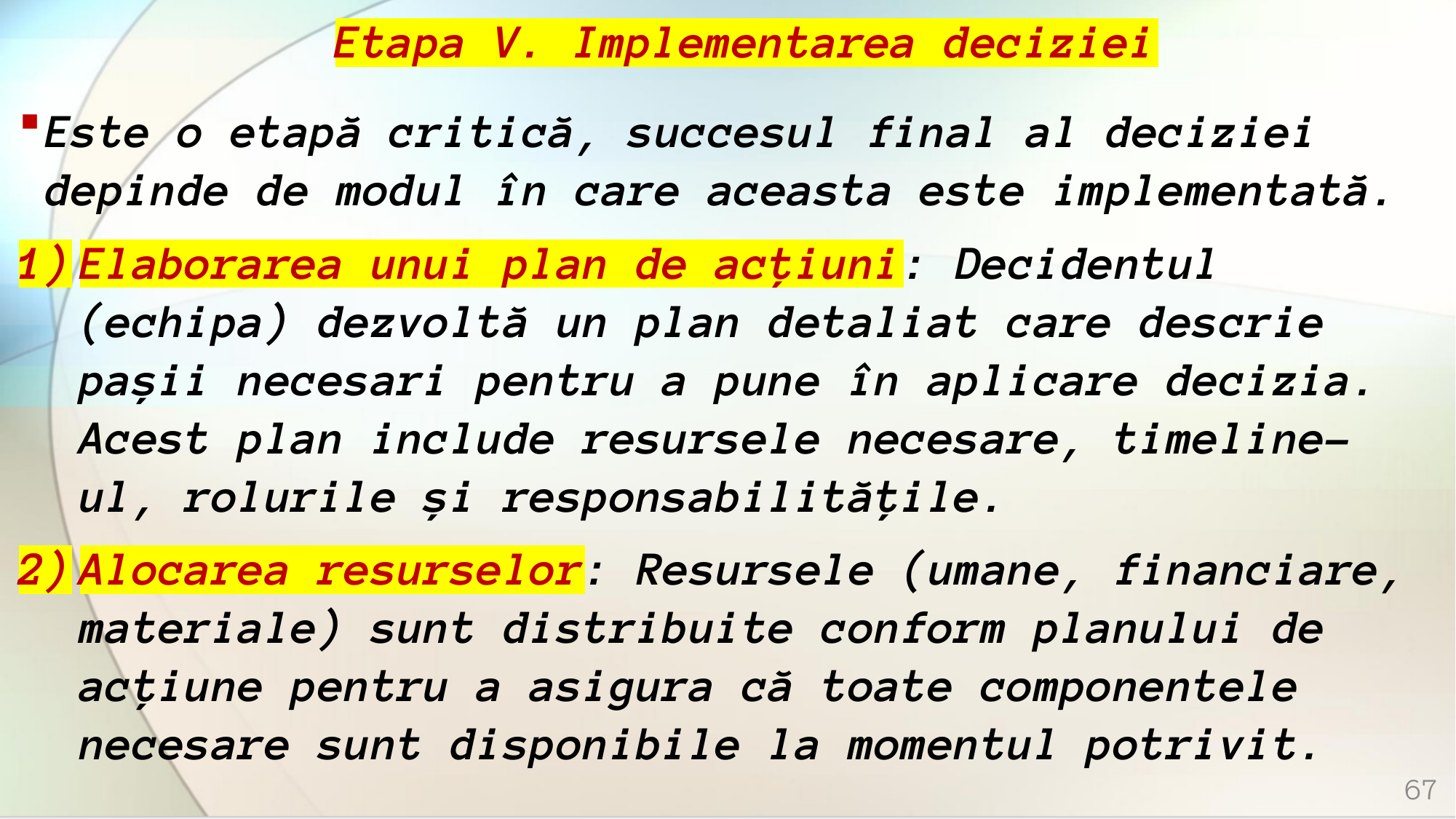

# Etapa V. Implementarea deciziei
Este o etapă critică, succesul final al deciziei depinde de modul în care aceasta este implementată.
Elaborarea unui plan de acțiuni: Decidentul (echipa) dezvoltă un plan detaliat care descrie pașii necesari pentru a pune în aplicare decizia. Acest plan include resursele necesare, timeline-ul, rolurile și responsabilitățile.
Alocarea resurselor: Resursele (umane, financiare, materiale) sunt distribuite conform planului de acțiune pentru a asigura că toate componentele necesare sunt disponibile la momentul potrivit.
67